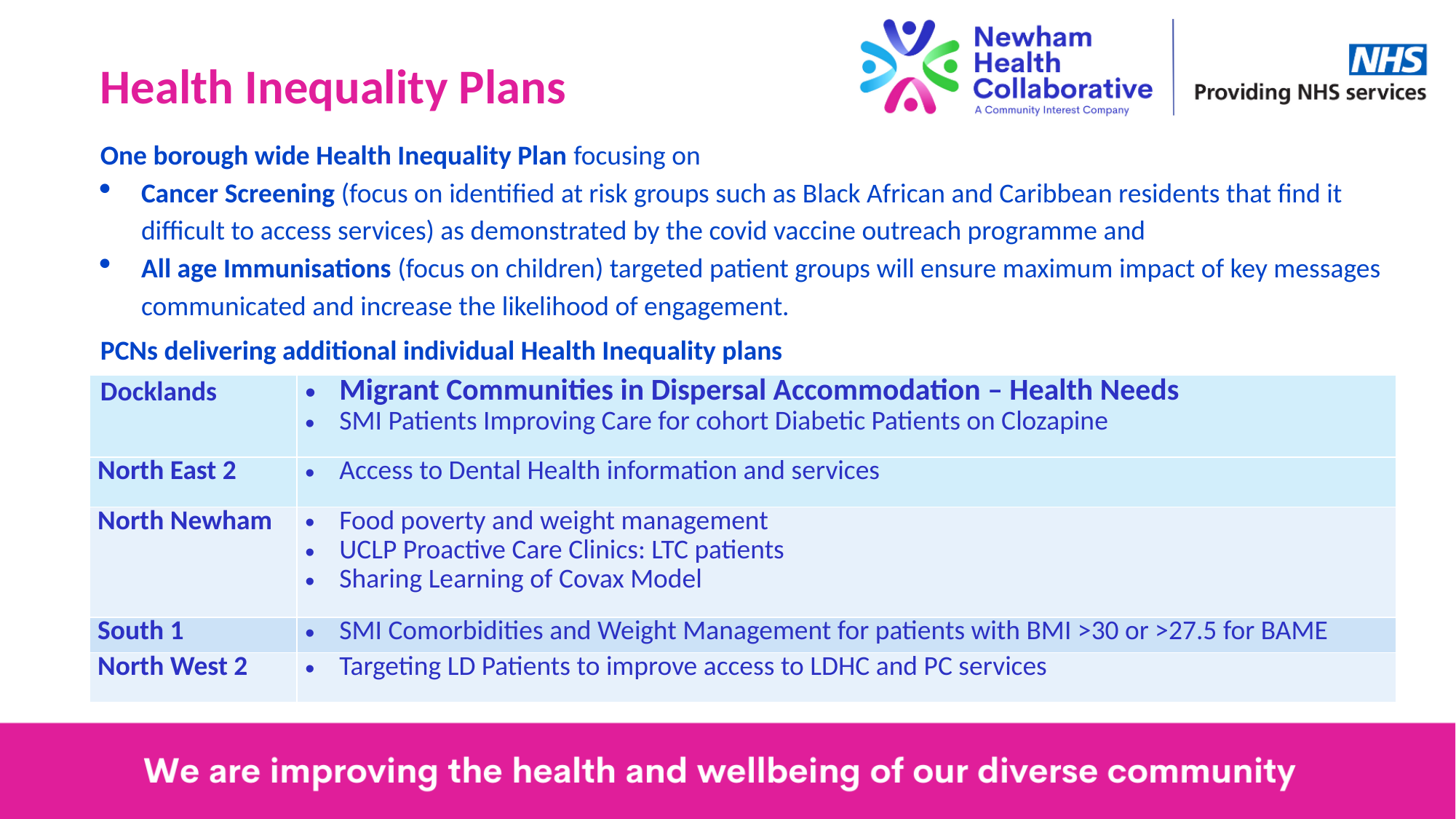

# Health Inequality Plans
One borough wide Health Inequality Plan focusing on
Cancer Screening (focus on identified at risk groups such as Black African and Caribbean residents that find it difficult to access services) as demonstrated by the covid vaccine outreach programme and
All age Immunisations (focus on children) targeted patient groups will ensure maximum impact of key messages communicated and increase the likelihood of engagement.
PCNs delivering additional individual Health Inequality plans

| Docklands | Migrant Communities in Dispersal Accommodation – Health Needs SMI Patients Improving Care for cohort Diabetic Patients on Clozapine |
| --- | --- |
| North East 2 | Access to Dental Health information and services |
| North Newham | Food poverty and weight management UCLP Proactive Care Clinics: LTC patients Sharing Learning of Covax Model |
| South 1 | SMI Comorbidities and Weight Management for patients with BMI >30 or >27.5 for BAME |
| North West 2 | Targeting LD Patients to improve access to LDHC and PC services |